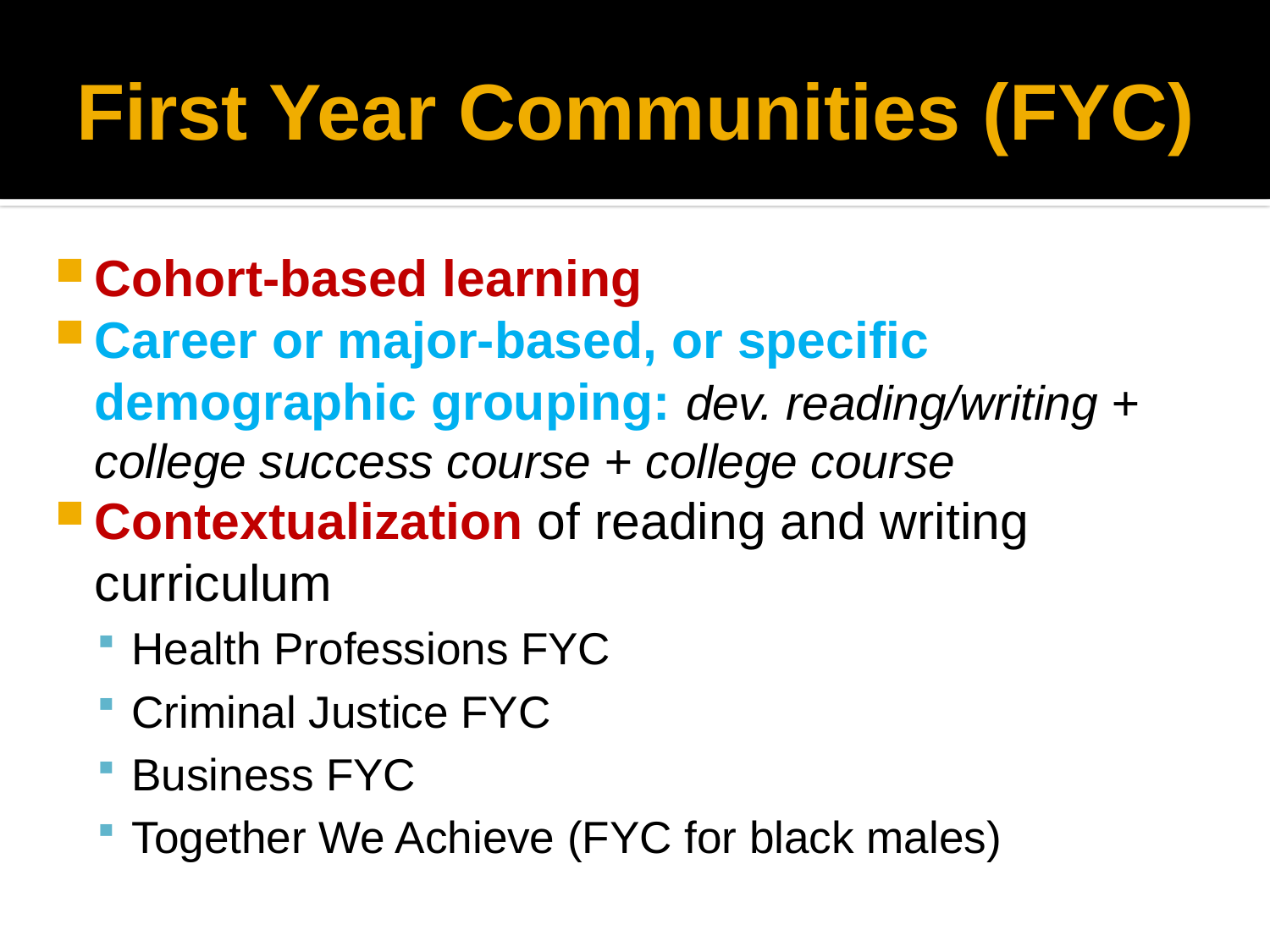

# First Year Communities (FYC)
Cohort-based learning
Career or major-based, or specific demographic grouping: dev. reading/writing + college success course + college course
Contextualization of reading and writing curriculum
Health Professions FYC
Criminal Justice FYC
Business FYC
Together We Achieve (FYC for black males)